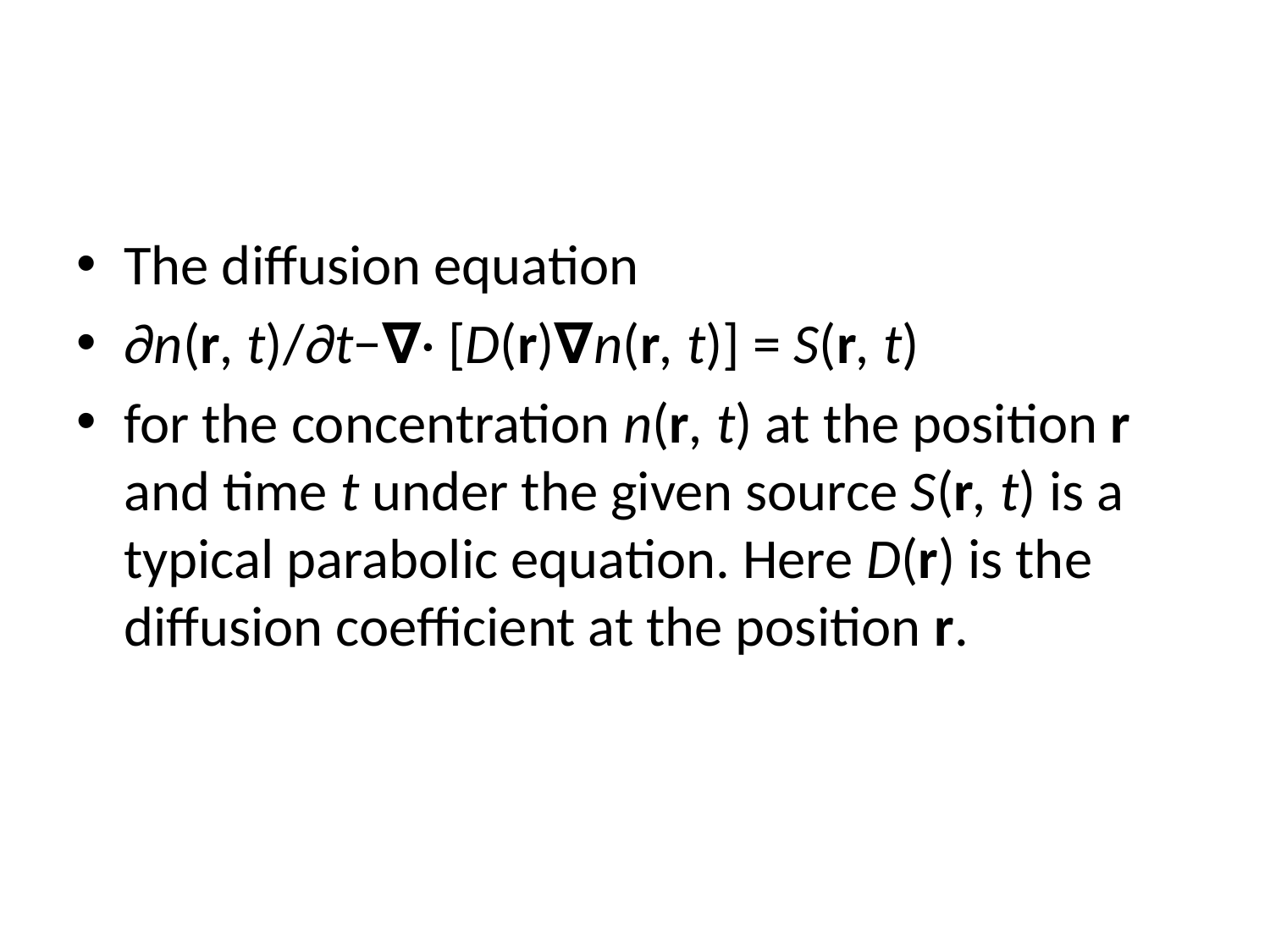

#
The diffusion equation
∂n(r, t)/∂t−∇· [D(r)∇n(r, t)] = S(r, t)
for the concentration n(r, t) at the position r and time t under the given source S(r, t) is a typical parabolic equation. Here D(r) is the diffusion coefficient at the position r.